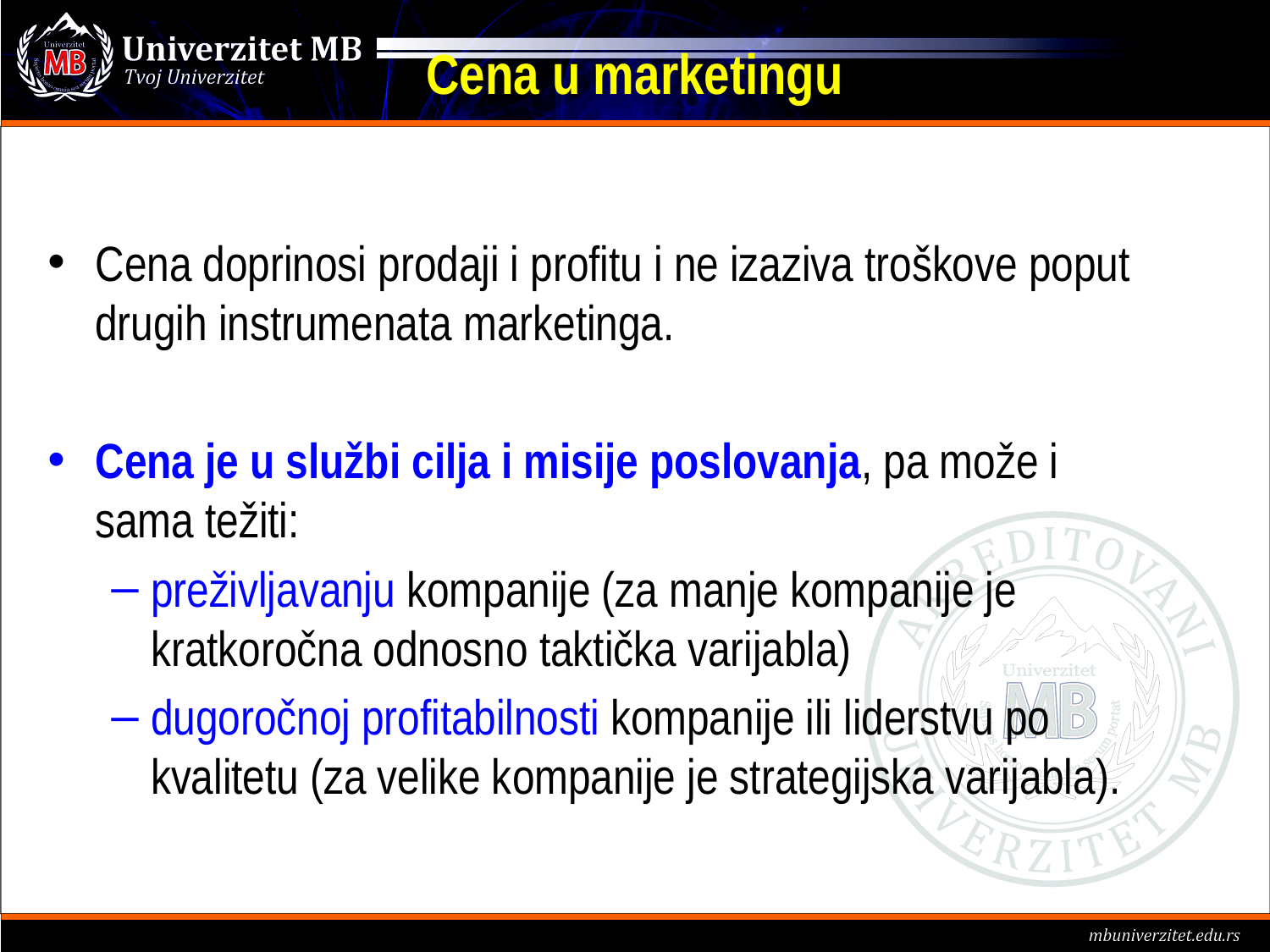

# Cena u marketingu

Cena doprinosi prodaji i profitu i ne izaziva troškove poput drugih instrumenata marketinga.

Cena je u službi cilja i misije poslovanja, pa može i sama težiti:
preživljavanju kompanije (za manje kompanije je kratkoročna odnosno taktička varijabla)
dugoročnoj profitabilnosti kompanije ili liderstvu po kvalitetu (za velike kompanije je strategijska varijabla).